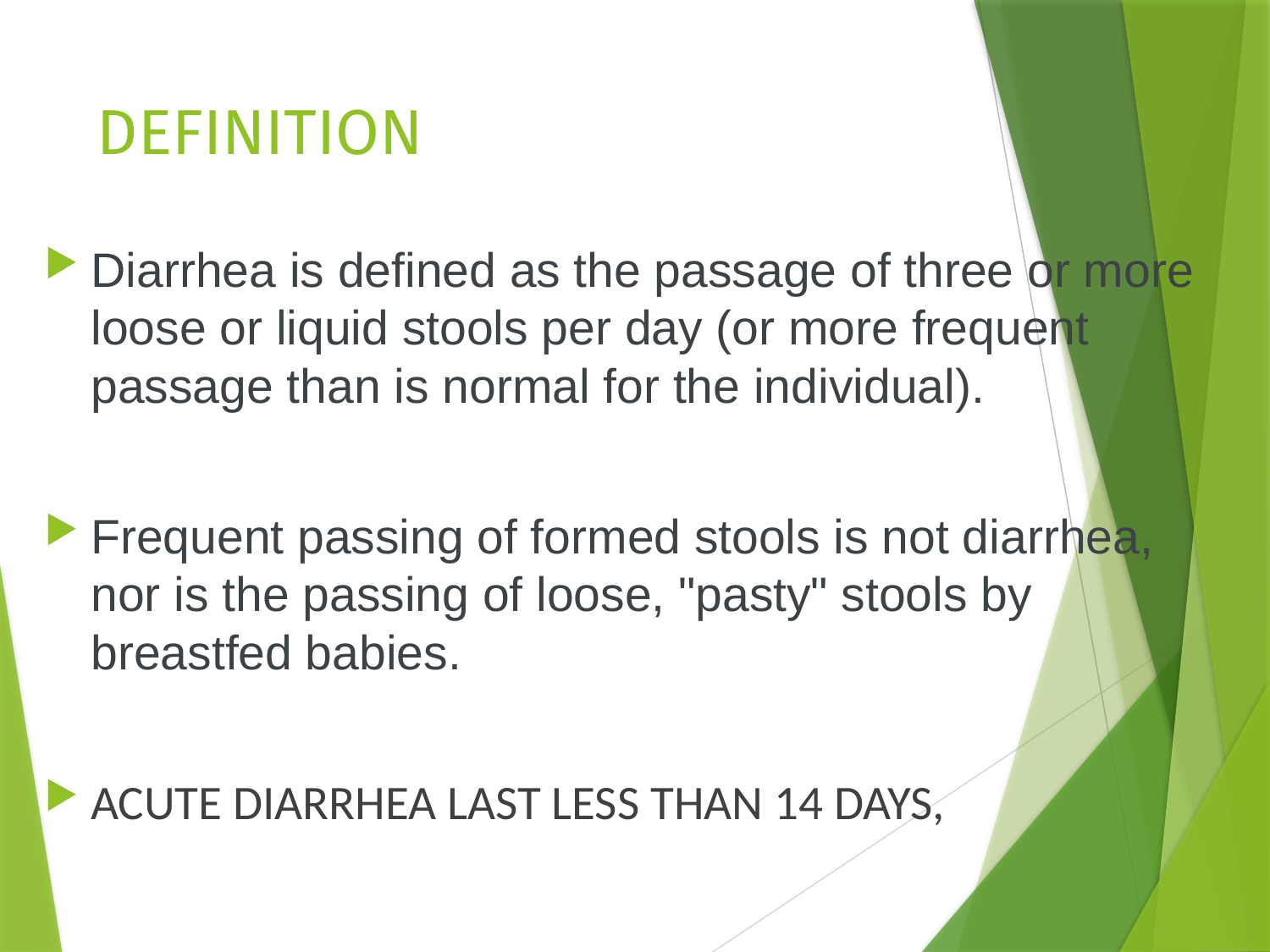

# DEFINITION
Diarrhea is defined as the passage of three or more loose or liquid stools per day (or more frequent passage than is normal for the individual).

Frequent passing of formed stools is not diarrhea, nor is the passing of loose, "pasty" stools by breastfed babies.

ACUTE DIARRHEA LAST LESS THAN 14 DAYS,